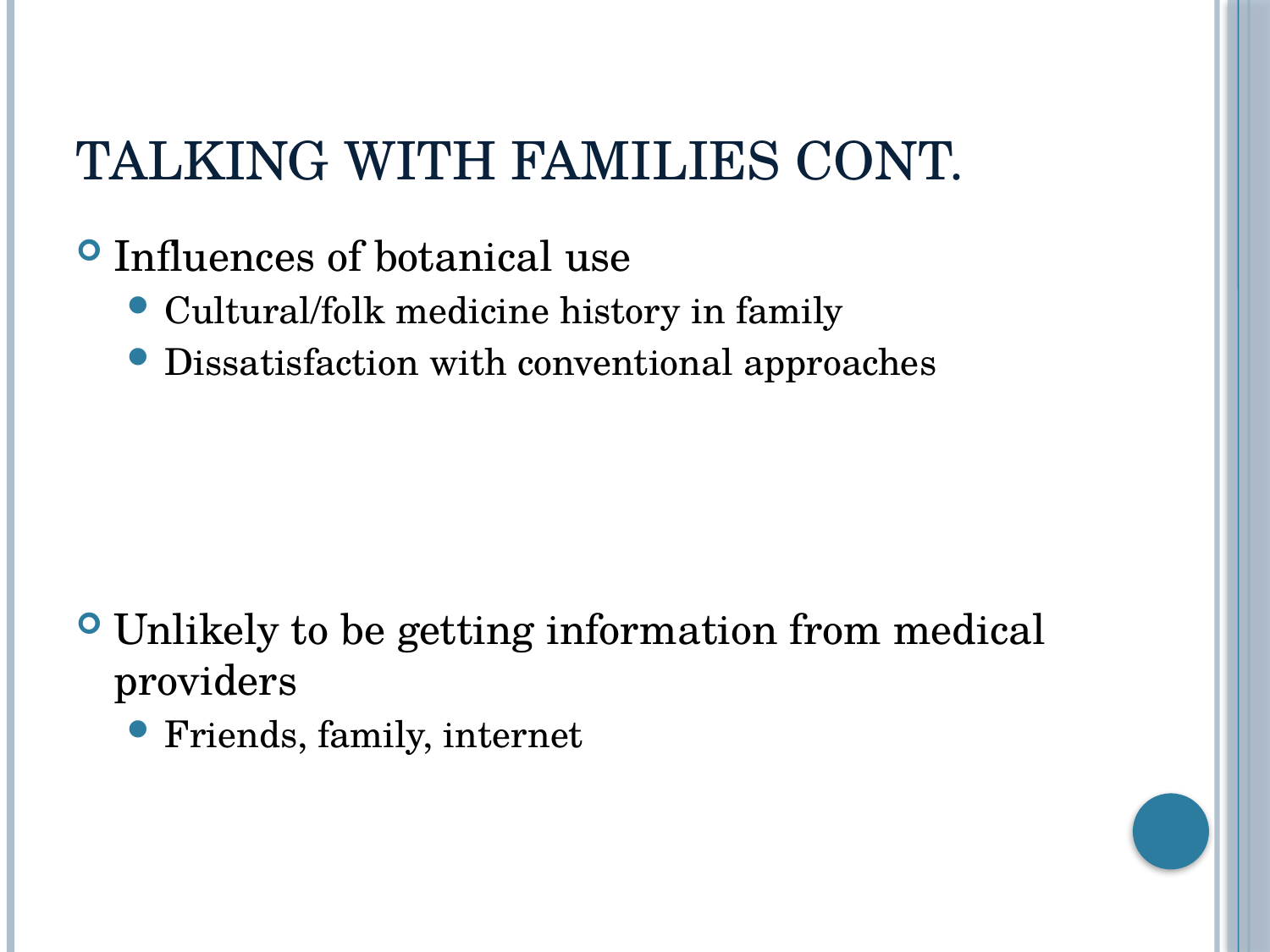

# Talking with families cont.
Influences of botanical use
Cultural/folk medicine history in family
Dissatisfaction with conventional approaches

Unlikely to be getting information from medical providers
Friends, family, internet